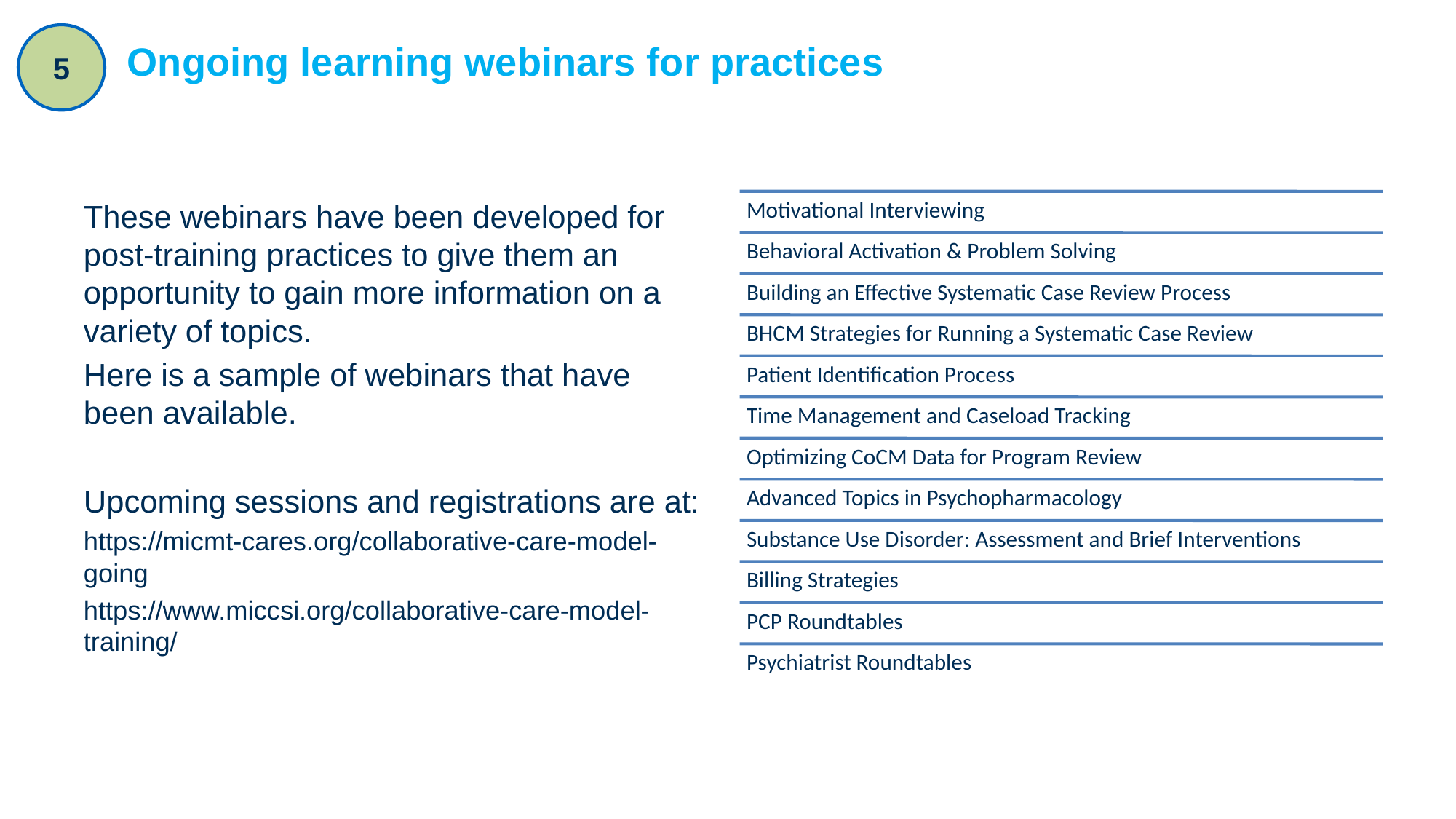

5
# Ongoing learning webinars for practices
These webinars have been developed for post-training practices to give them an opportunity to gain more information on a variety of topics.
Here is a sample of webinars that have been available.

Upcoming sessions and registrations are at:
https://micmt-cares.org/collaborative-care-model-going
https://www.miccsi.org/collaborative-care-model-training/
Motivational Interviewing
Behavioral Activation & Problem Solving
Building an Effective Systematic Case Review Process
BHCM Strategies for Running a Systematic Case Review
Patient Identification Process
Time Management and Caseload Tracking
Optimizing CoCM Data for Program Review
Advanced Topics in Psychopharmacology
Substance Use Disorder: Assessment and Brief Interventions
Billing Strategies
PCP Roundtables
Psychiatrist Roundtables
28